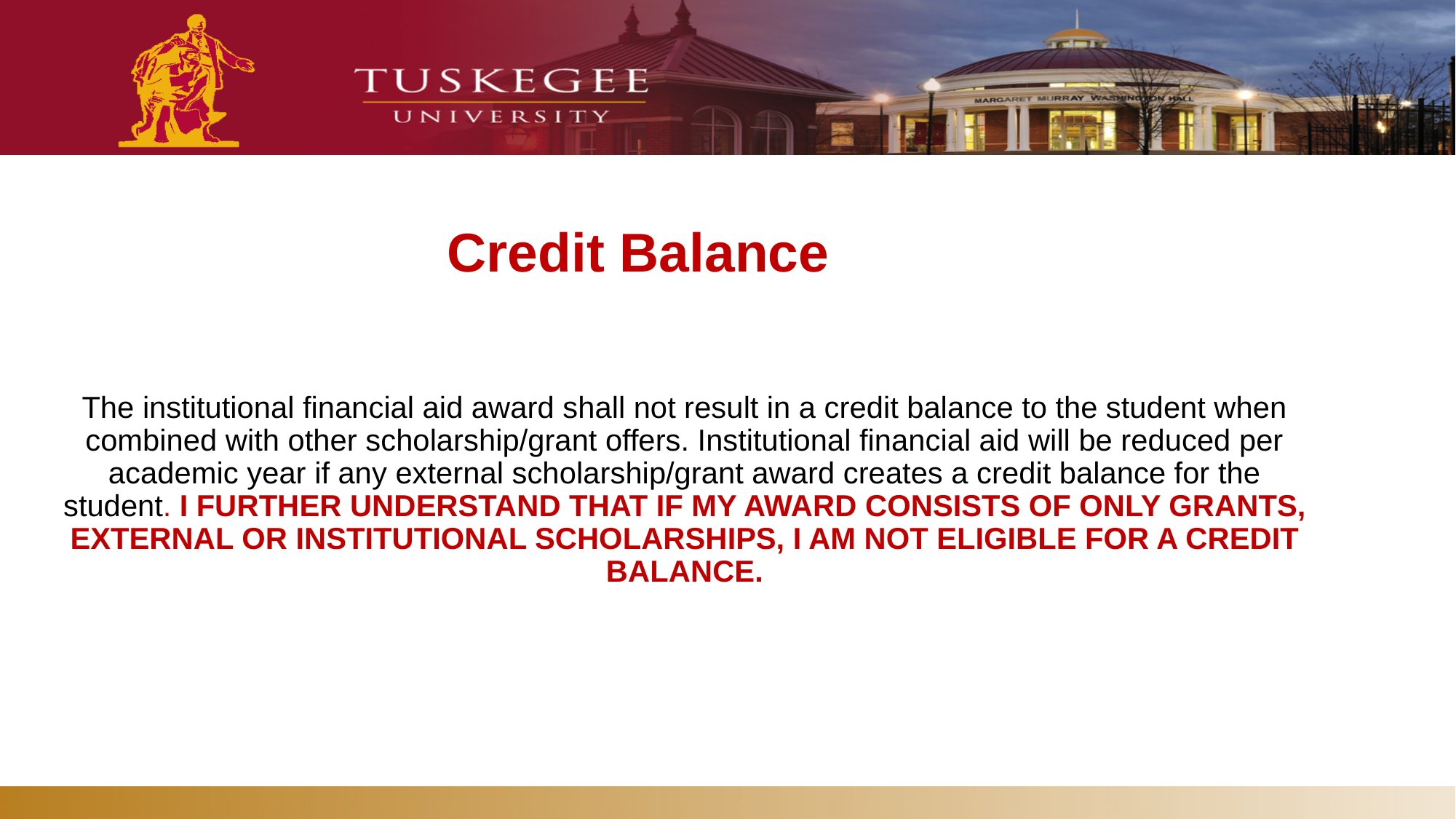

# Credit Balance
The institutional financial aid award shall not result in a credit balance to the student when combined with other scholarship/grant offers. Institutional financial aid will be reduced per academic year if any external scholarship/grant award creates a credit balance for the student. I FURTHER UNDERSTAND THAT IF MY AWARD CONSISTS OF ONLY GRANTS, EXTERNAL OR INSTITUTIONAL SCHOLARSHIPS, I AM NOT ELIGIBLE FOR A CREDIT BALANCE.